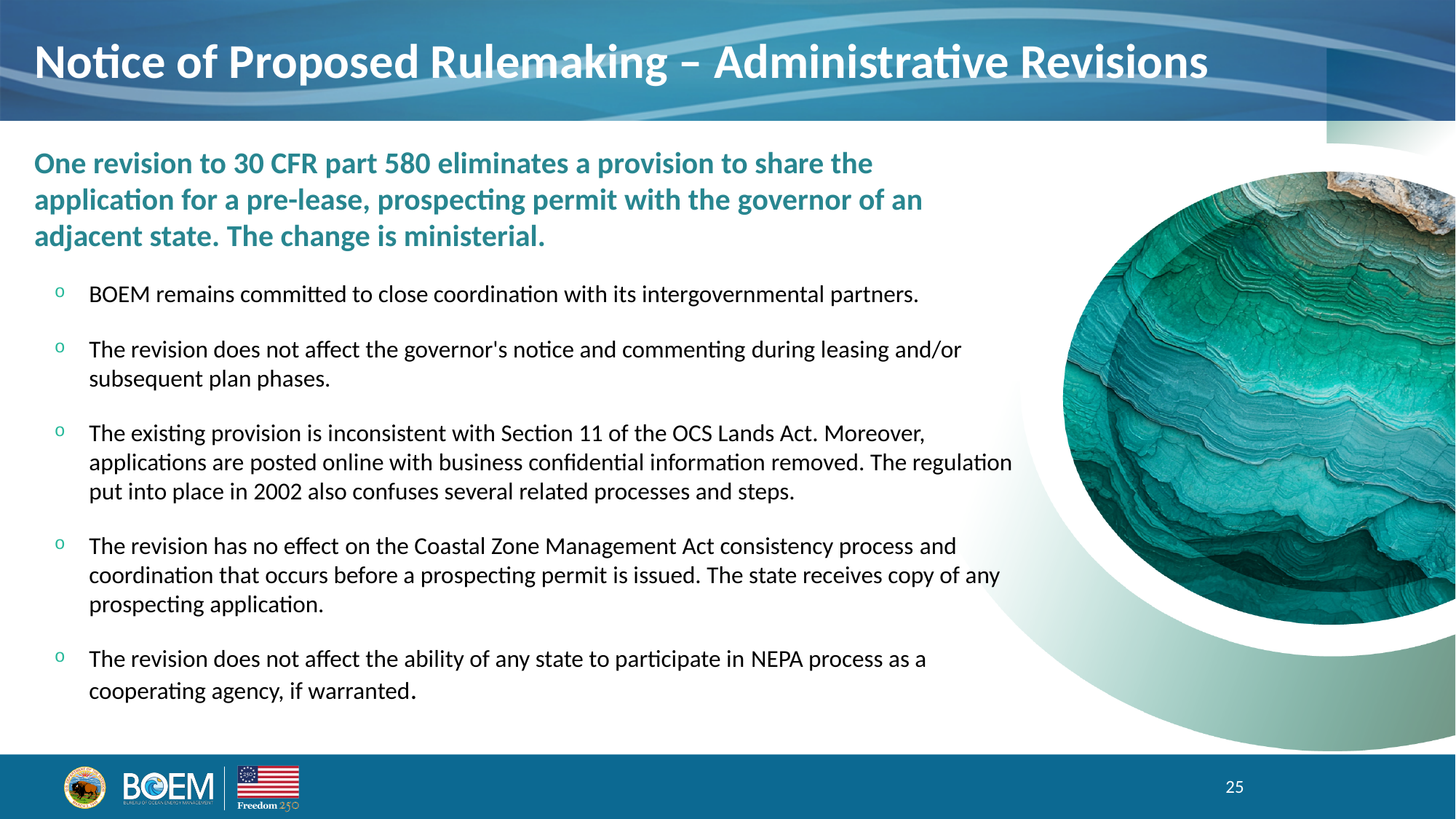

Notice of Proposed Rulemaking – Administrative Revisions
One revision to 30 CFR part 580 eliminates a provision to share the application for a pre-lease, prospecting permit with the governor of an adjacent state. The change is ministerial.
BOEM remains committed to close coordination with its intergovernmental partners.
The revision does not affect the governor's notice and commenting during leasing and/or subsequent plan phases.
The existing provision is inconsistent with Section 11 of the OCS Lands Act. Moreover, applications are posted online with business confidential information removed. The regulation put into place in 2002 also confuses several related processes and steps.
The revision has no effect on the Coastal Zone Management Act consistency process and coordination that occurs before a prospecting permit is issued. The state receives copy of any prospecting application.
The revision does not affect the ability of any state to participate in NEPA process as a cooperating agency, if warranted.

25